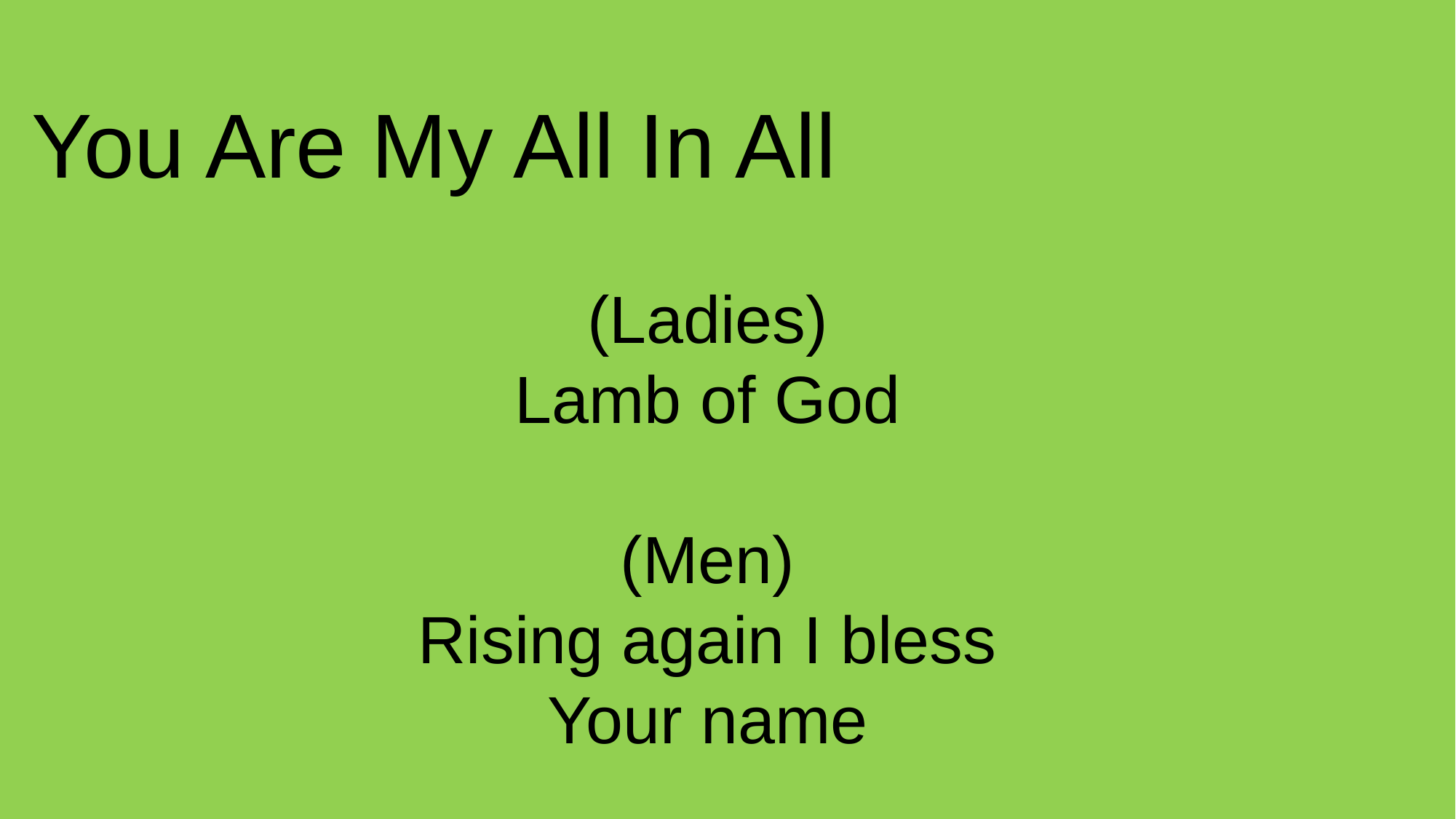

You Are My All In All

(Ladies)
Lamb of God

(Men)
Rising again I bless
Your name